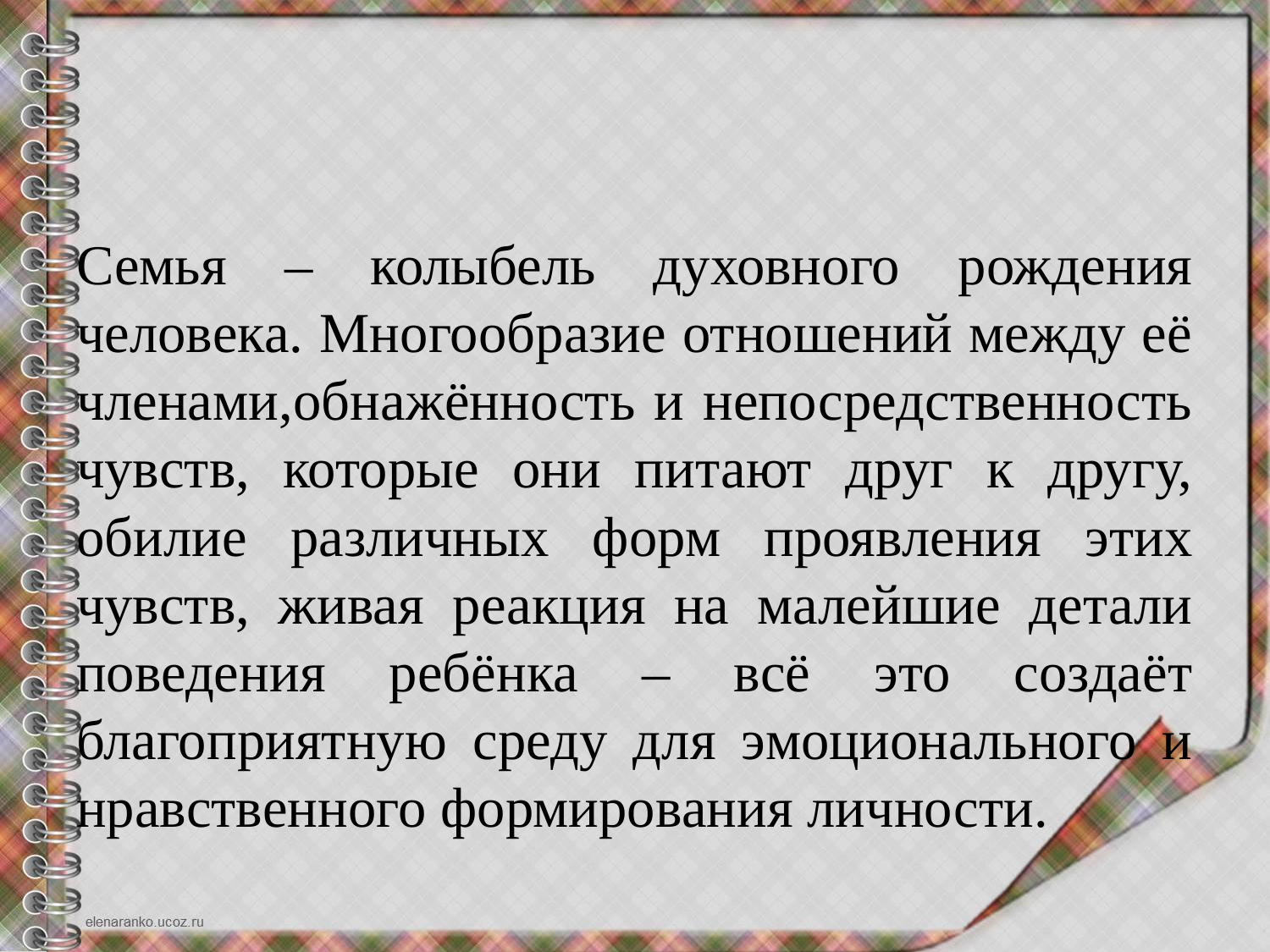

#
Семья – колыбель духовного рождения человека. Многообразие отношений между её членами,обнажённость и непосредственность чувств, которые они питают друг к другу, обилие различных форм проявления этих чувств, живая реакция на малейшие детали поведения ребёнка – всё это создаёт благоприятную среду для эмоционального и нравственного формирования личности.